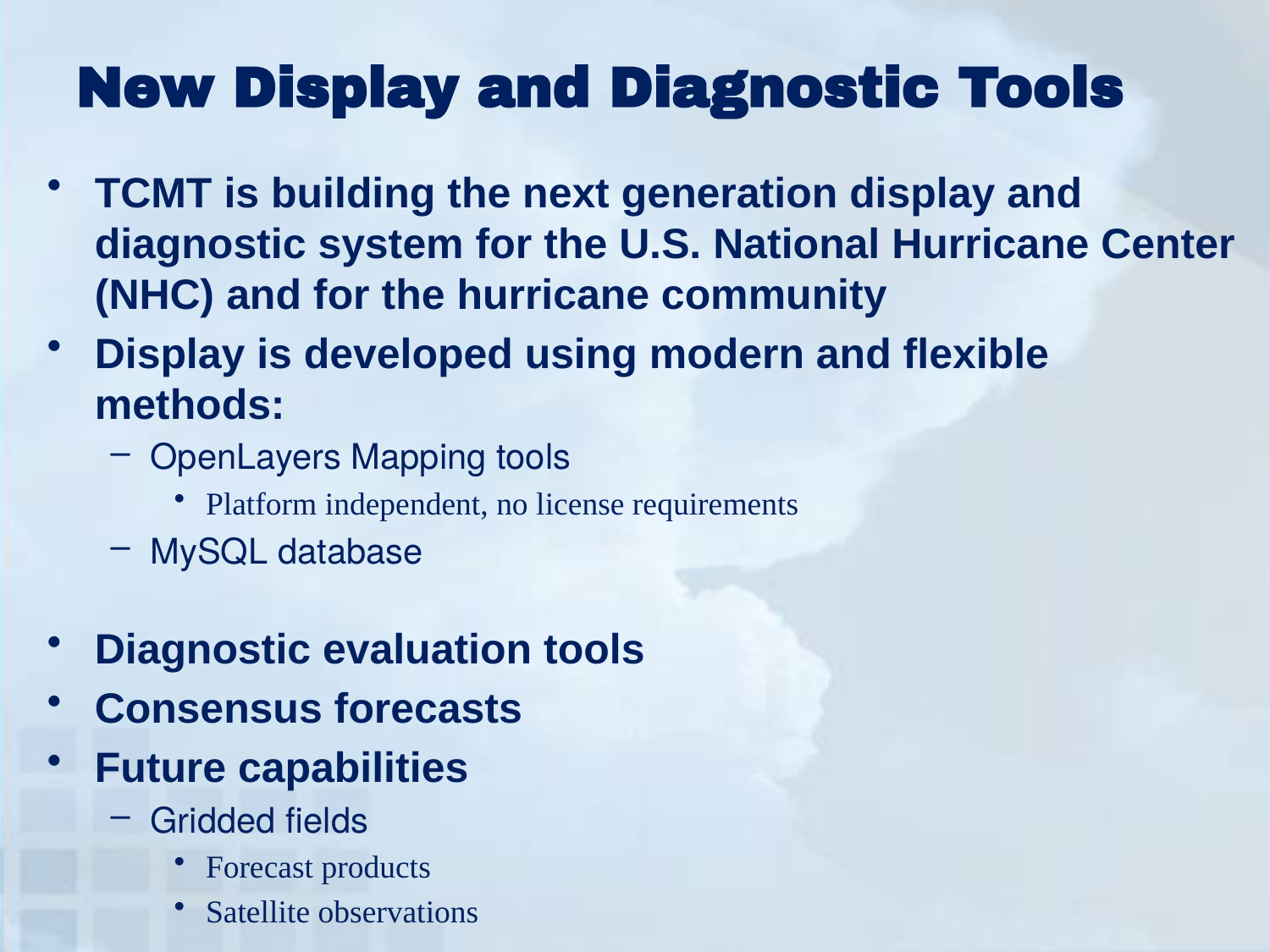

# New Display and Diagnostic Tools
TCMT is building the next generation display and diagnostic system for the U.S. National Hurricane Center (NHC) and for the hurricane community
Display is developed using modern and flexible methods:
OpenLayers Mapping tools
Platform independent, no license requirements
MySQL database
Diagnostic evaluation tools
Consensus forecasts
Future capabilities
Gridded fields
Forecast products
Satellite observations